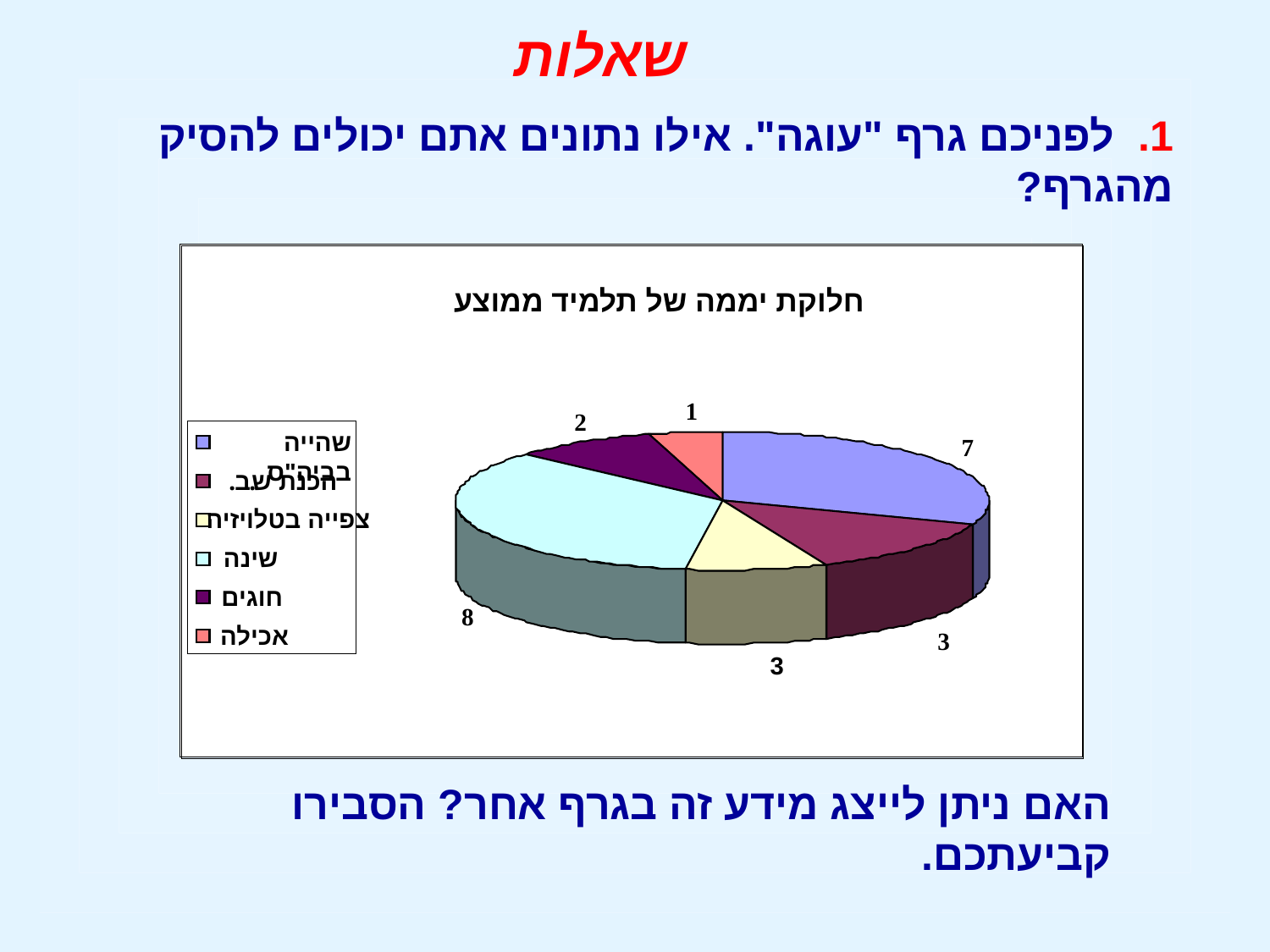

שאלות

1.  לפניכם גרף "עוגה". אילו נתונים אתם יכולים להסיק מהגרף?

חלוקת יממה של תלמיד ממוצע
1
2

שהייה בביה"ס

.
ב
.
הכנת ש

צפייה בטלויזיה

שינה

חוגים

אכילה

7

8
3
3
האם ניתן לייצג מידע זה בגרף אחר? הסבירו קביעתכם.